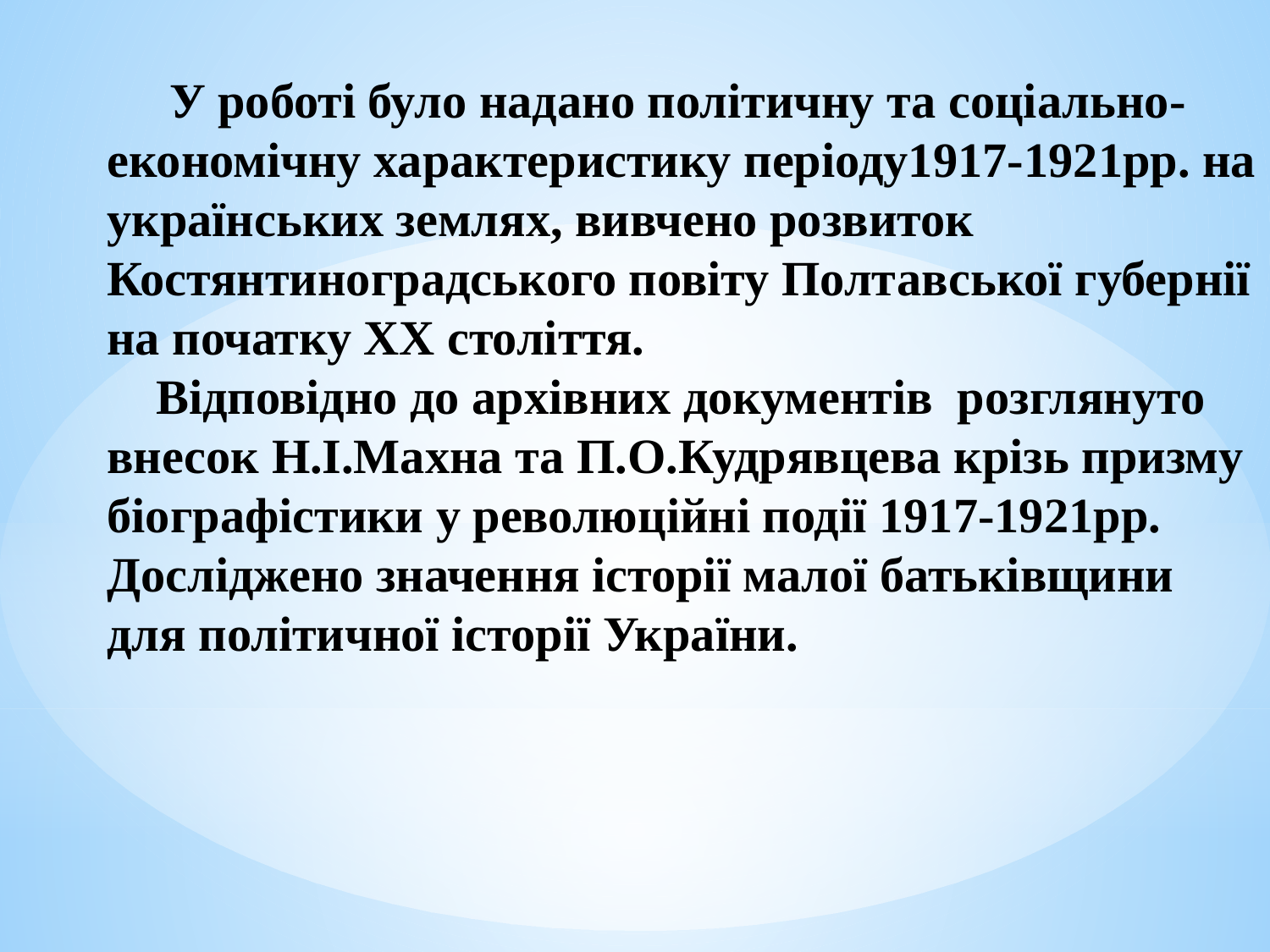

# У роботі було надано політичну та соціально-економічну характеристику періоду1917-1921рр. на українських землях, вивчено розвиток Костянтиноградського повіту Полтавської губернії на початку ХХ століття. Відповідно до архівних документів  розглянуто внесок Н.І.Махна та П.О.Кудрявцева крізь призму біографістики у революційні події 1917-1921рр. Досліджено значення історії малої батьківщини для політичної історії України.